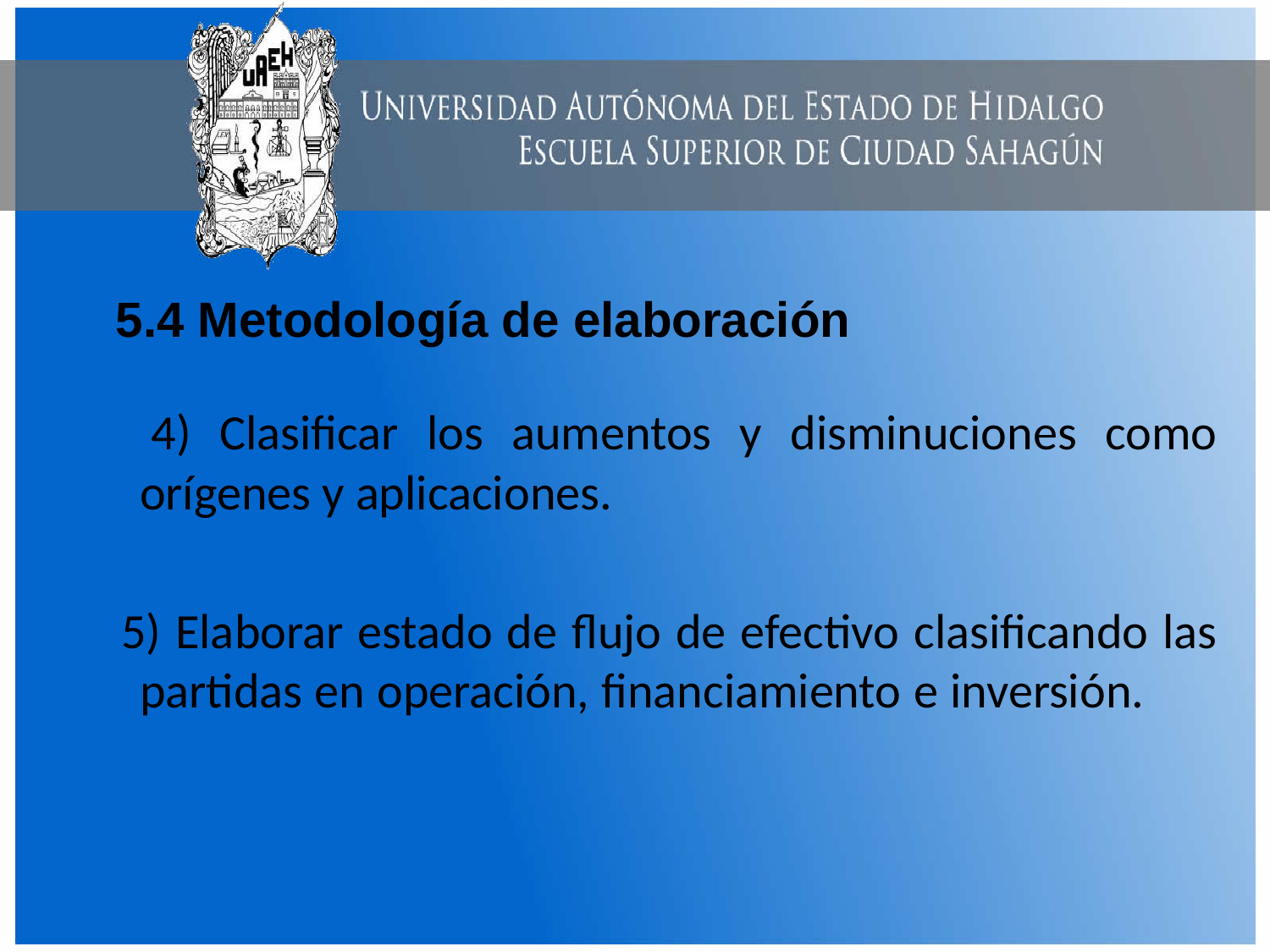

# 5.4 Metodología de elaboración
  4) Clasificar los aumentos y disminuciones como orígenes y aplicaciones.

  5) Elaborar estado de flujo de efectivo clasificando las partidas en operación, financiamiento e inversión.